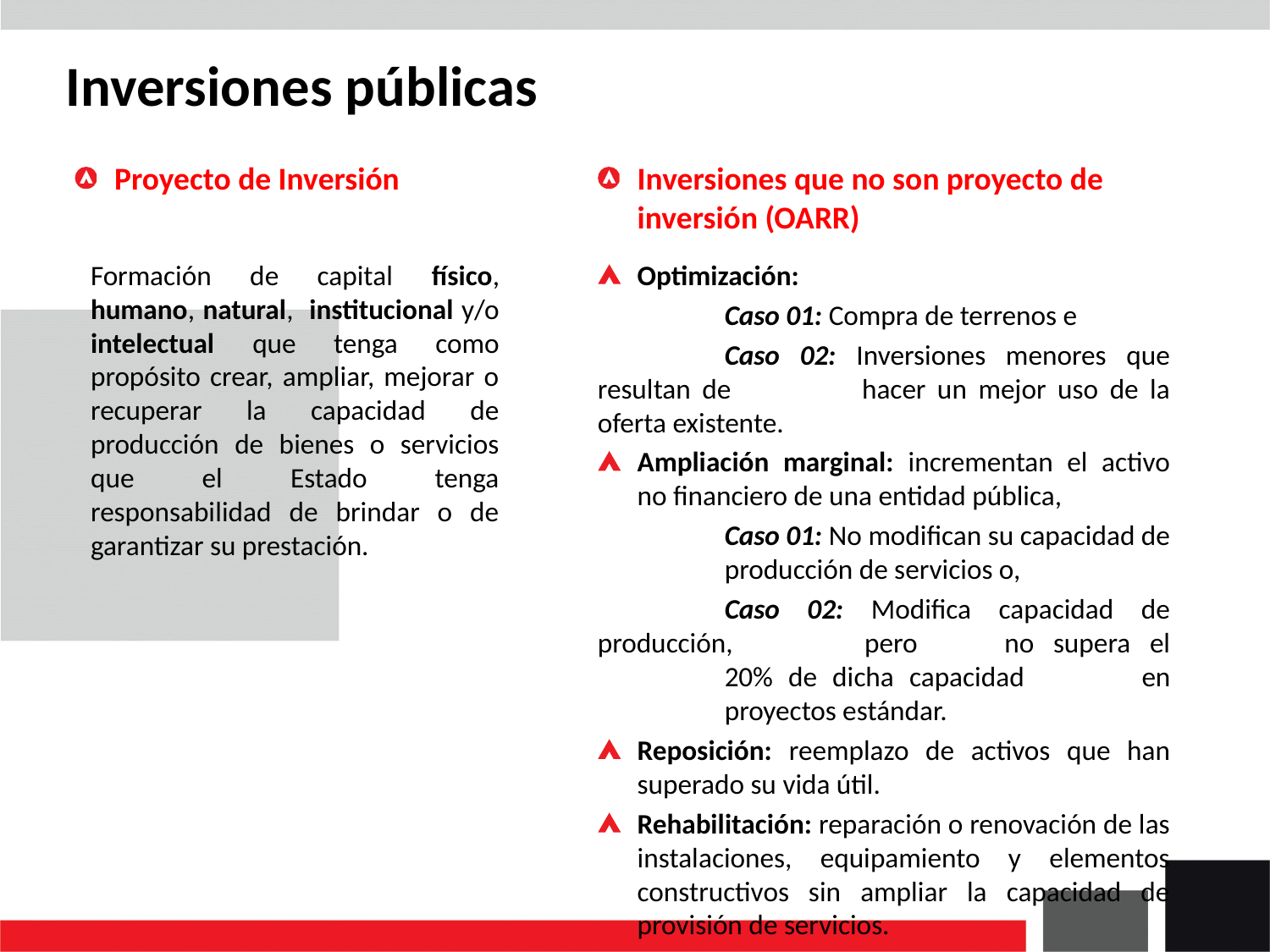

Inversiones públicas
Proyecto de Inversión

Inversiones que no son proyecto de inversión (OARR)

Formación de capital físico, humano, natural,  institucional y/o intelectual que tenga como propósito crear, ampliar, mejorar o recuperar la capacidad de producción de bienes o servicios que el Estado tenga responsabilidad de brindar o de garantizar su prestación.
Optimización:
	Caso 01: Compra de terrenos e
	Caso 02: Inversiones menores que resultan de 	hacer un mejor uso de la oferta existente.
Ampliación marginal: incrementan el activo no financiero de una entidad pública,
	Caso 01: No modifican su capacidad de 	producción de servicios o,
	Caso 02: Modifica capacidad de producción, 	pero 	no supera el 	20% de dicha capacidad 	en 	proyectos estándar.
Reposición: reemplazo de activos que han superado su vida útil.
Rehabilitación: reparación o renovación de las instalaciones, equipamiento y elementos constructivos sin ampliar la capacidad de provisión de servicios.